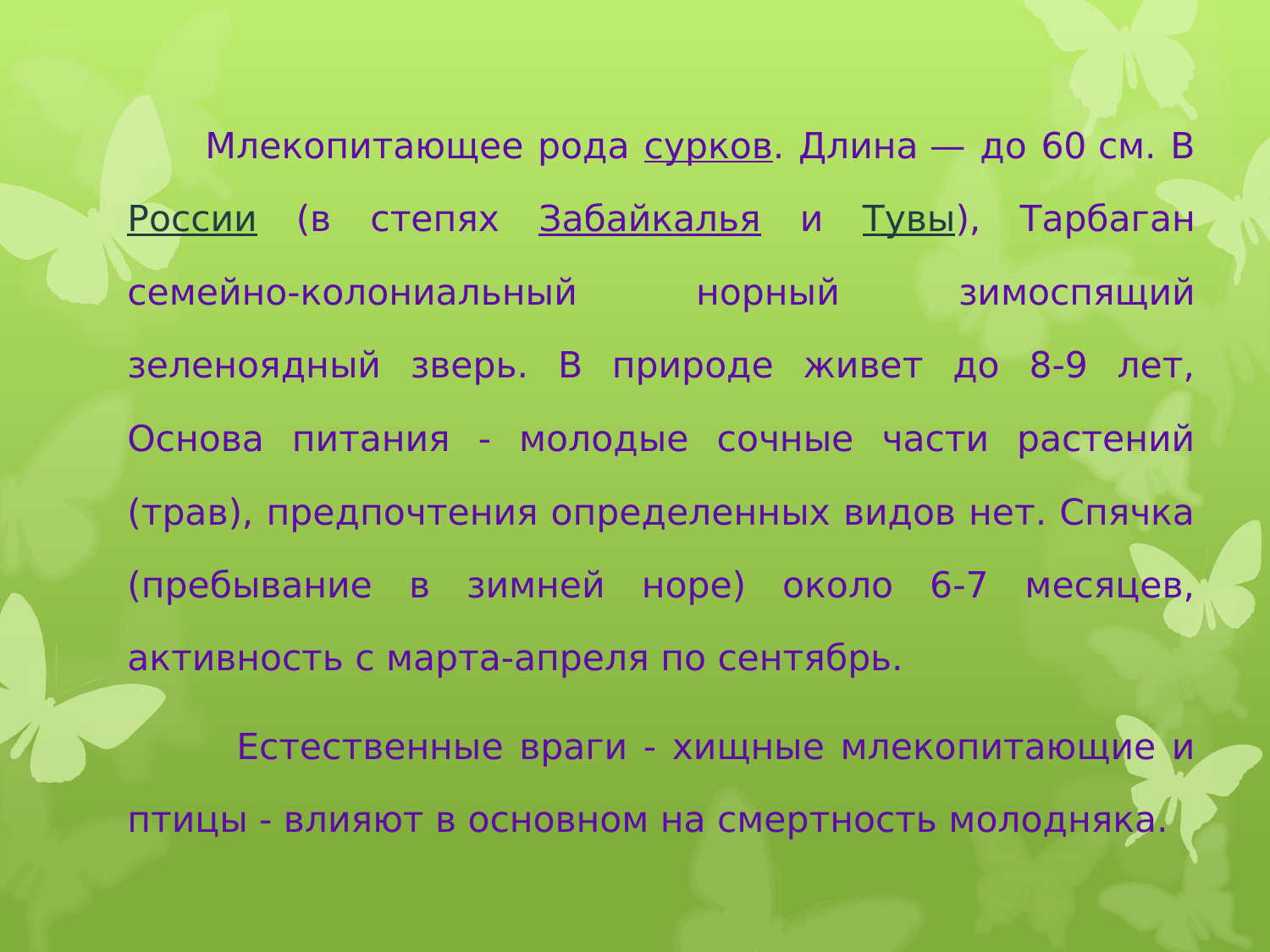

Млекопитающее рода сурков. Длина — до 60 см. В России (в степях Забайкалья и Тувы), Тарбаган семейно-колониальный норный зимоспящий зеленоядный зверь. В природе живет до 8-9 лет, Основа питания - молодые сочные части растений (трав), предпочтения определенных видов нет. Спячка (пребывание в зимней норе) около 6-7 месяцев, активность с марта-апреля по сентябрь.
          Естественные враги - хищные млекопитающие и птицы - влияют в основном на смертность молодняка.